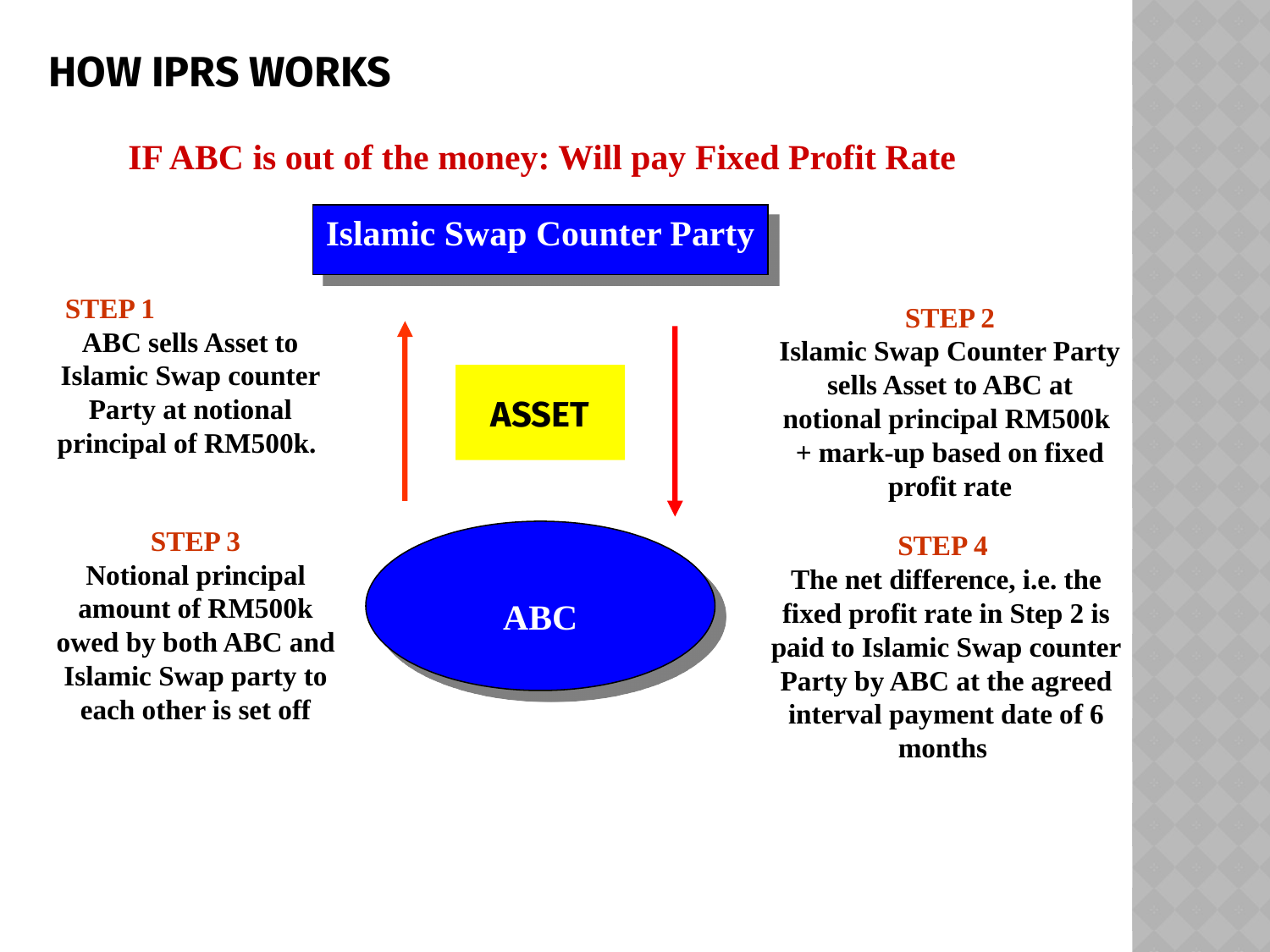

# HOW IPRS WORKS
IF ABC is out of the money: Will pay Fixed Profit Rate
Islamic Swap Counter Party
STEP 1                        ABC sells Asset to Islamic Swap counter Party at notional principal of RM500k.
STEP 2
Islamic Swap Counter Party sells Asset to ABC at notional principal RM500k  + mark-up based on fixed profit rate

ASSET

STEP 3
Notional principal amount of RM500k owed by both ABC and Islamic Swap party to each other is set off
STEP 4
The net difference, i.e. the fixed profit rate in Step 2 is paid to Islamic Swap counter Party by ABC at the agreed interval payment date of 6 months

ABC

Page 11